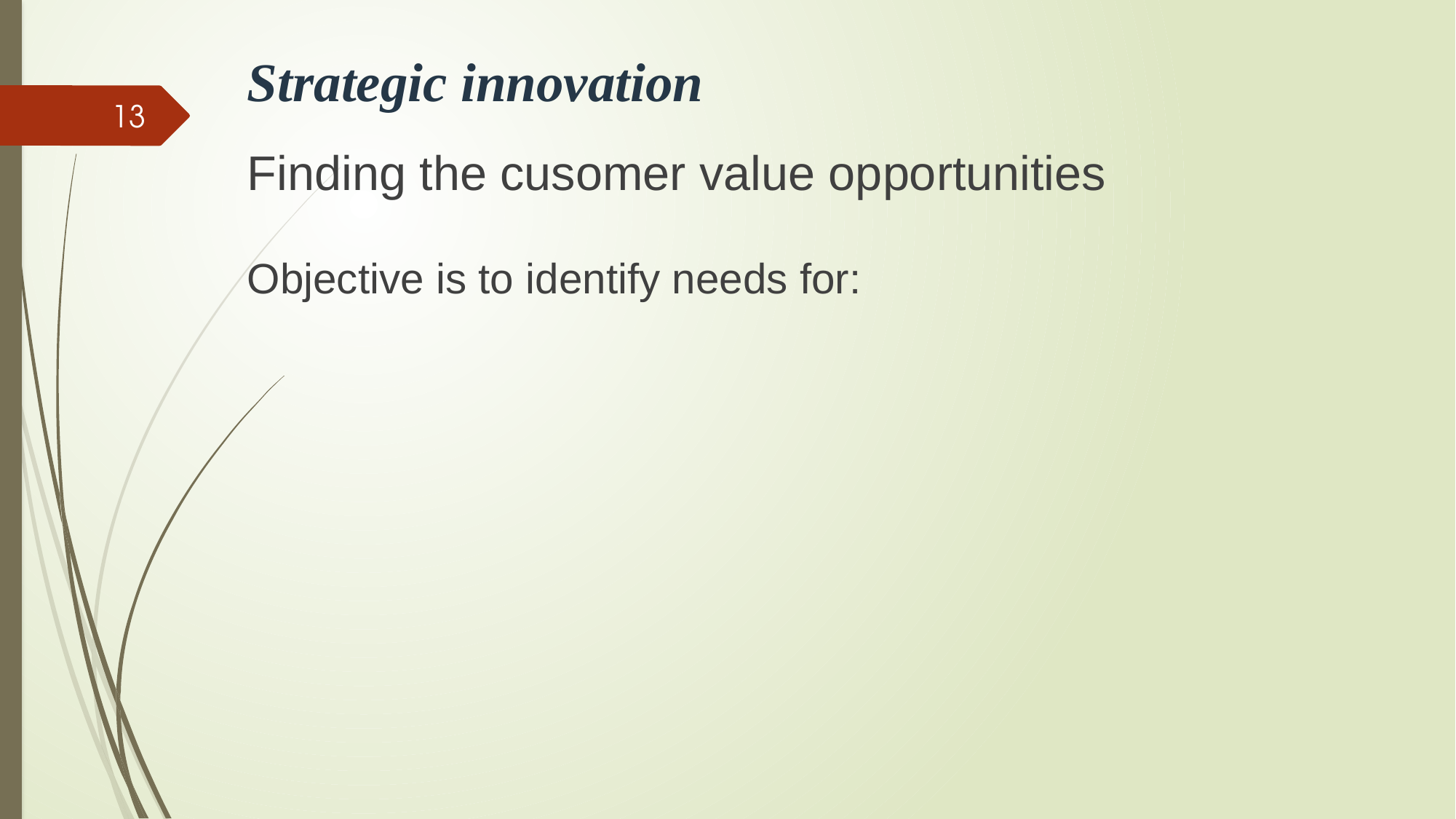

# Strategic innovation
13
Finding the cusomer value opportunities

Objective is to identify needs for: